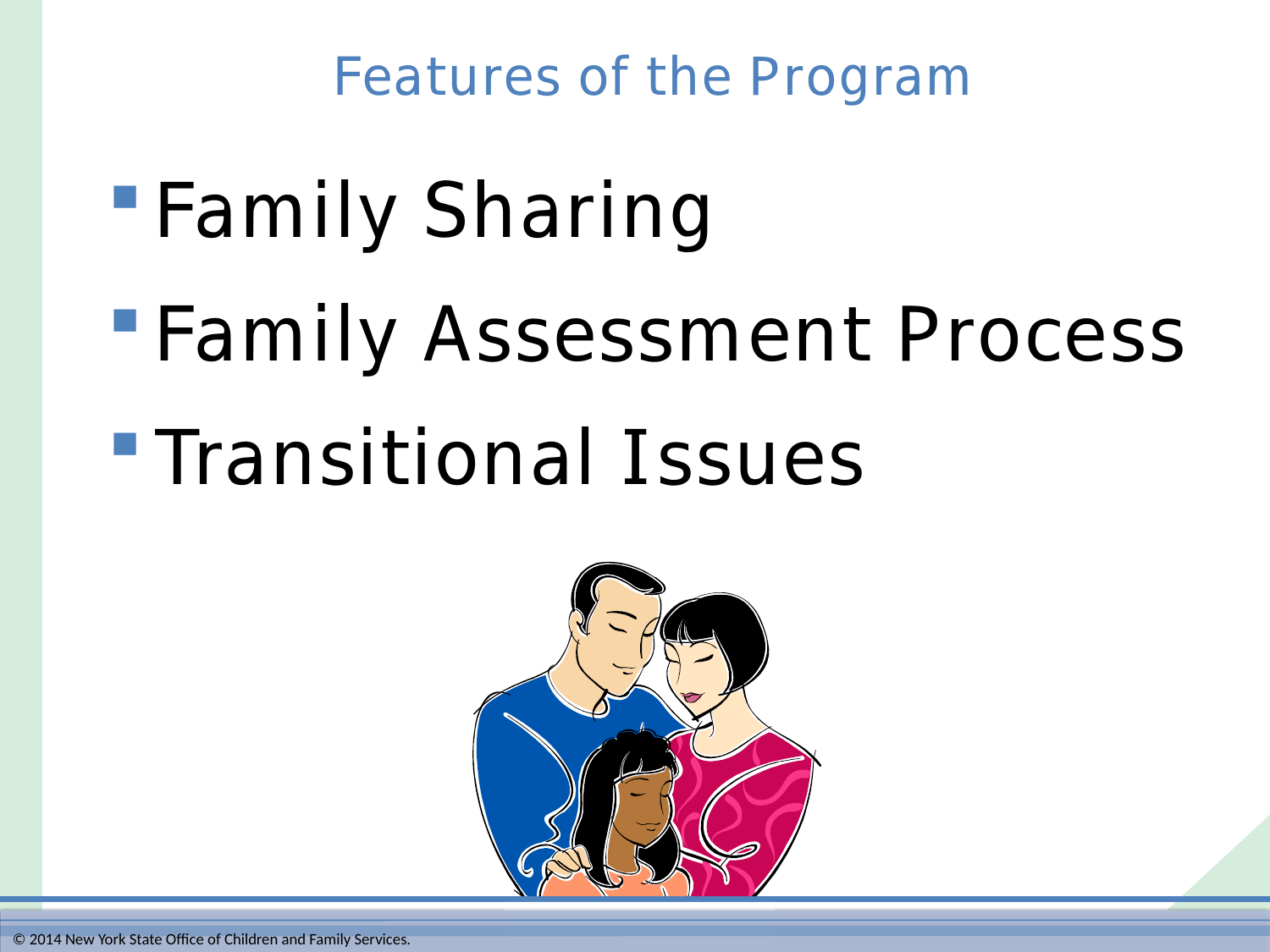

# Features of the Program
Family Sharing
Family Assessment Process
Transitional Issues

© 2014 New York State Office of Children and Family Services.